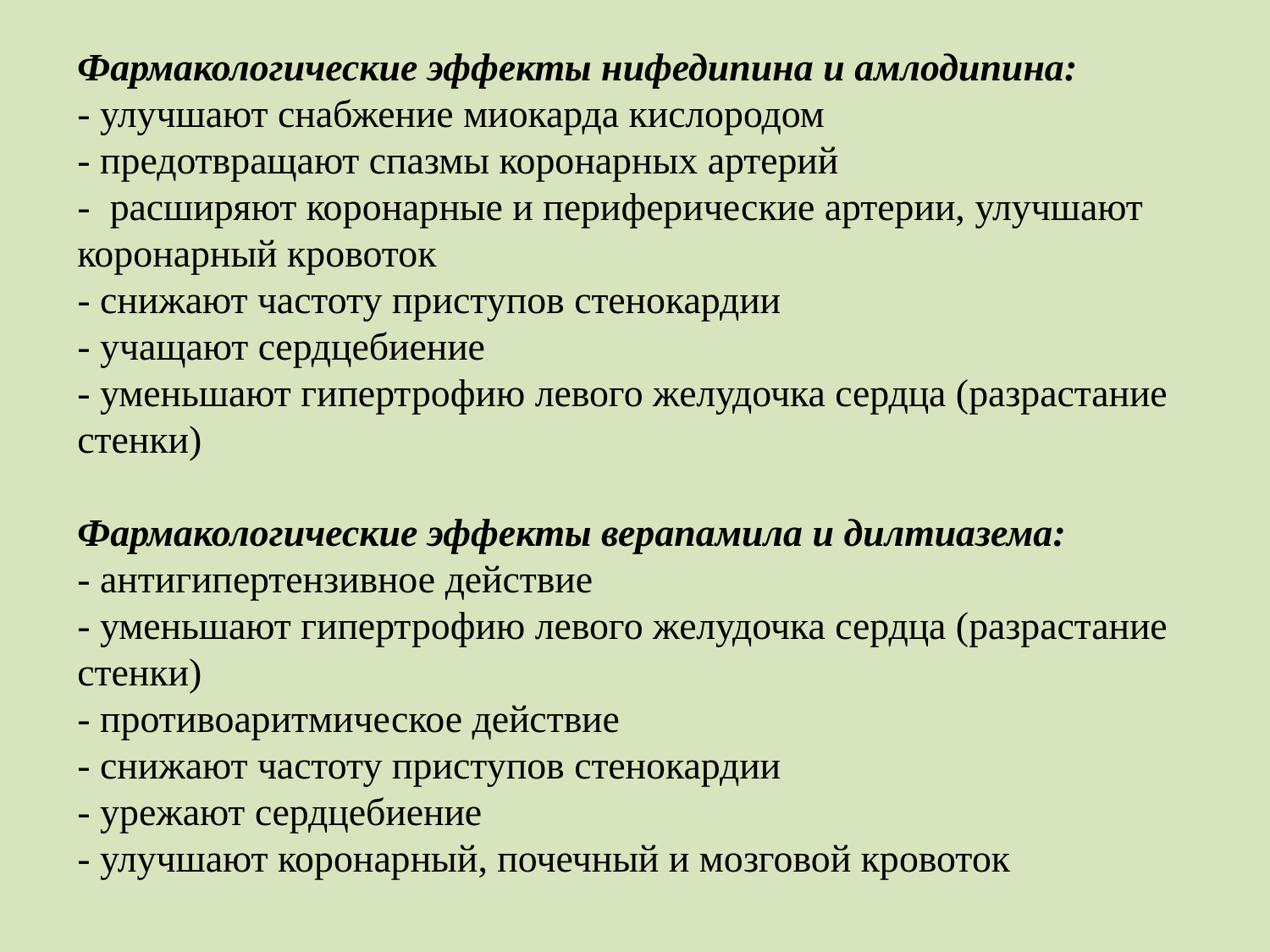

Фармакологические эффекты нифедипина и амлодипина:
- улучшают снабжение миокарда кислородом
- предотвращают спазмы коронарных артерий
-  расширяют коронарные и периферические артерии, улучшают коронарный кровоток
- снижают частоту приступов стенокардии
- учащают сердцебиение
- уменьшают гипертрофию левого желудочка сердца (разрастание стенки)

Фармакологические эффекты верапамила и дилтиазема:
- антигипертензивное действие
- уменьшают гипертрофию левого желудочка сердца (разрастание стенки)
- противоаритмическое действие
- снижают частоту приступов стенокардии
- урежают сердцебиение
- улучшают коронарный, почечный и мозговой кровоток